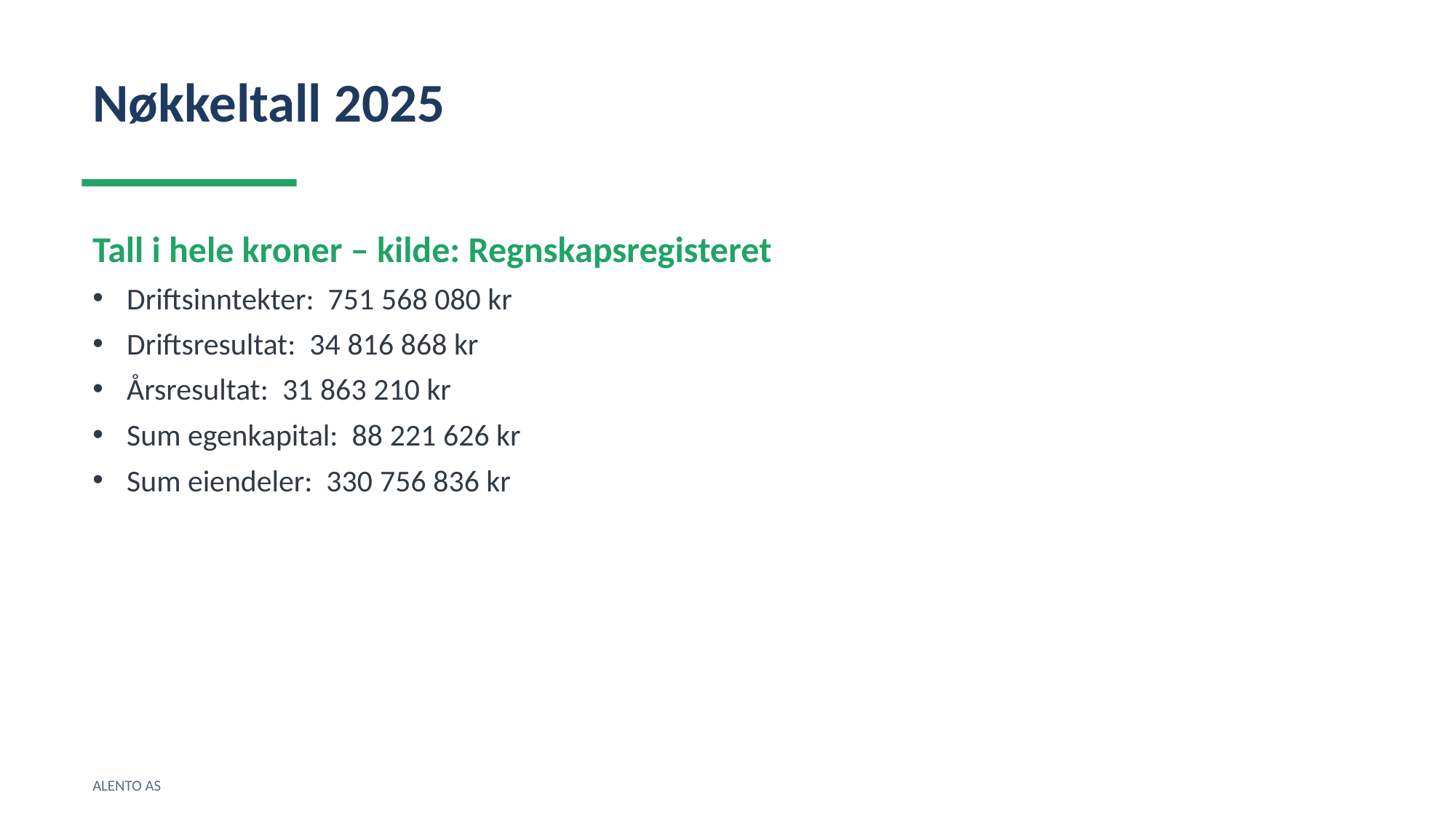

Nøkkeltall 2025

Tall i hele kroner – kilde: Regnskapsregisteret
Driftsinntekter:  751 568 080 kr
Driftsresultat:  34 816 868 kr
Årsresultat:  31 863 210 kr
Sum egenkapital:  88 221 626 kr
Sum eiendeler:  330 756 836 kr
ALENTO AS